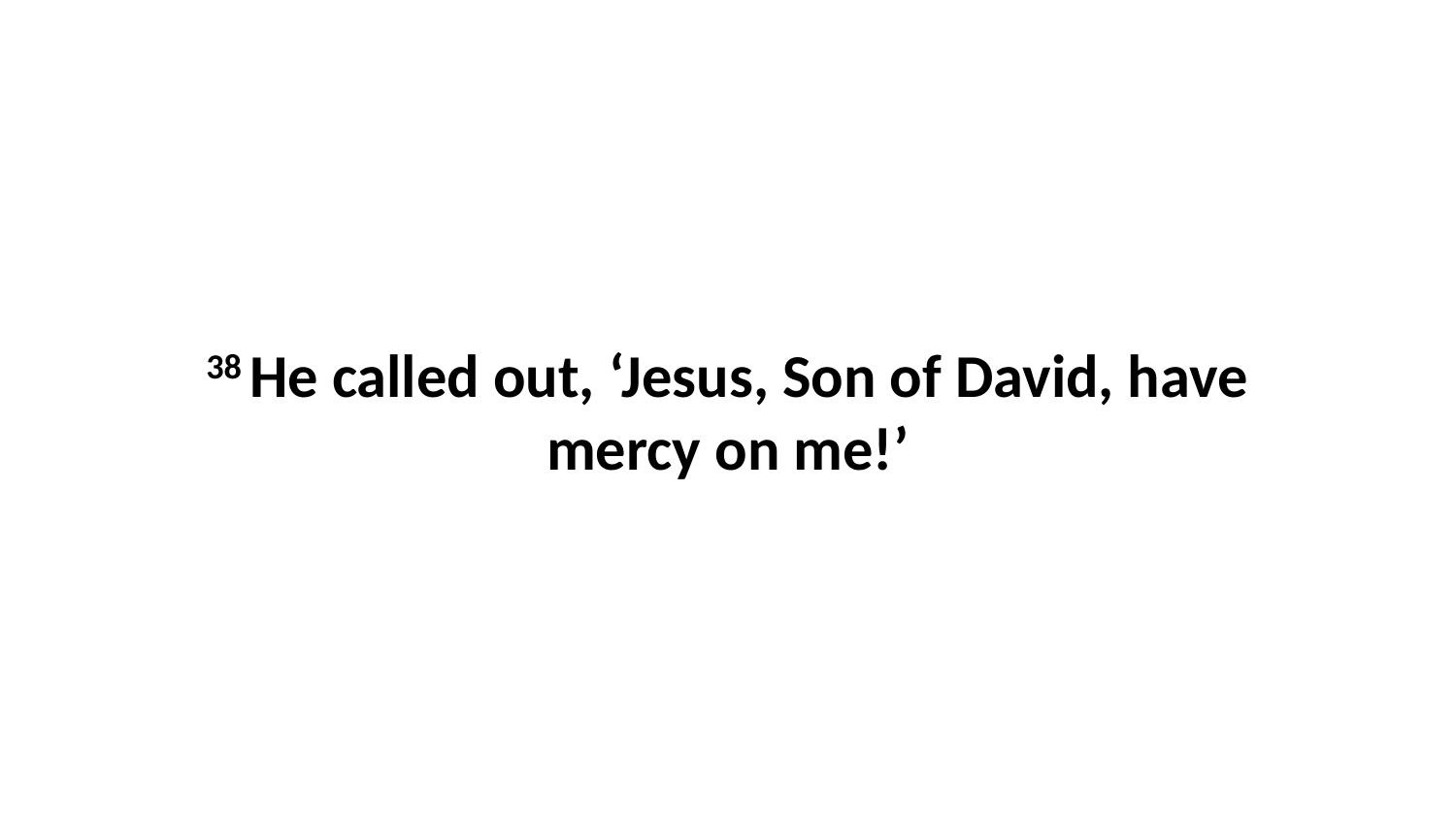

38 He called out, ‘Jesus, Son of David, have mercy on me!’